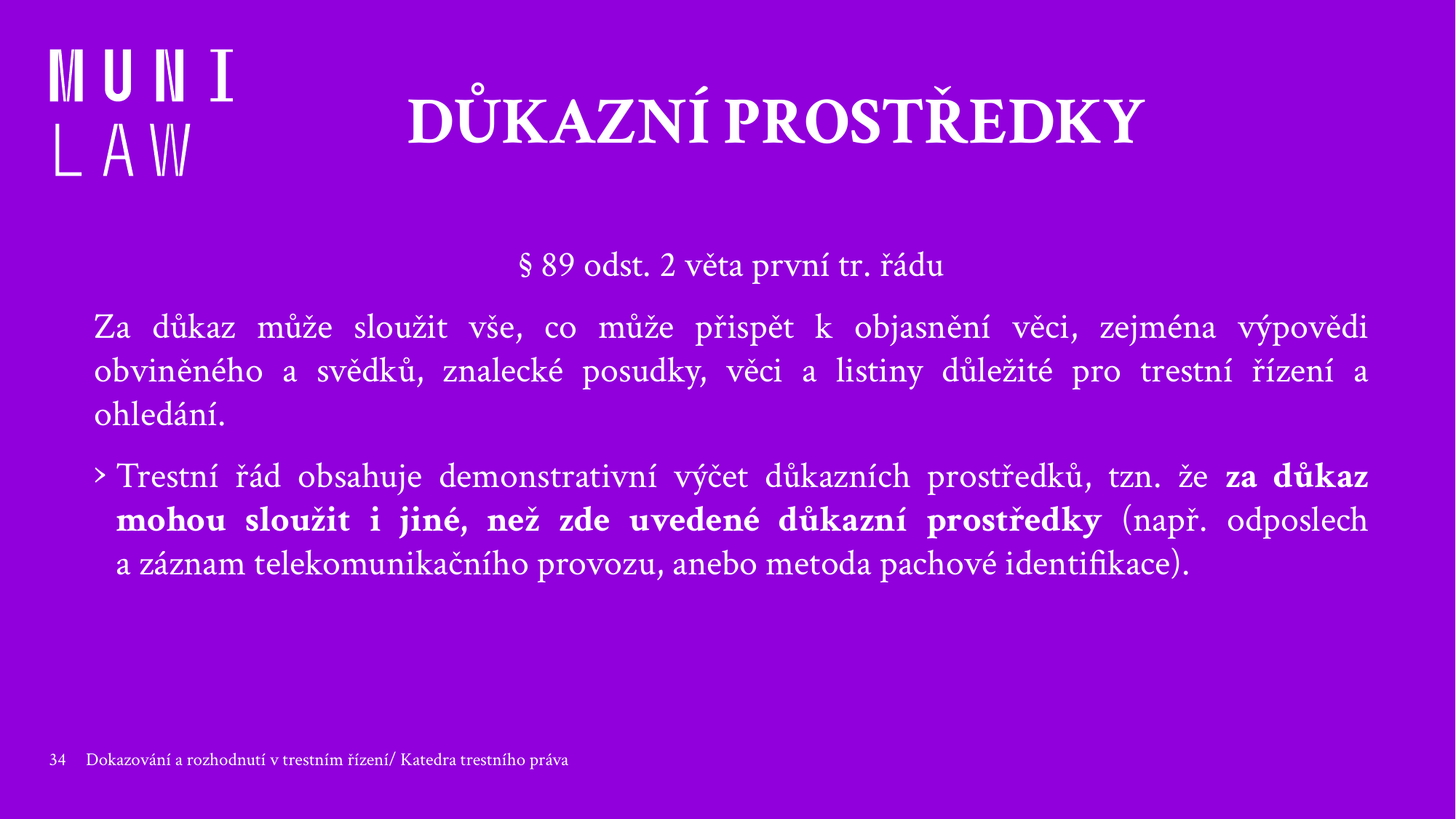

# Důkazní prostředky
§ 89 odst. 2 věta první tr. řádu
Za důkaz může sloužit vše, co může přispět k objasnění věci, zejména výpovědi obviněného a svědků, znalecké posudky, věci a listiny důležité pro trestní řízení a ohledání.
Trestní řád obsahuje demonstrativní výčet důkazních prostředků, tzn. že za důkaz mohou sloužit i jiné, než zde uvedené důkazní prostředky (např. odposlech
a záznam telekomunikačního provozu, anebo metoda pachové identifikace).
34
Dokazování a rozhodnutí v trestním řízení/ Katedra trestního práva